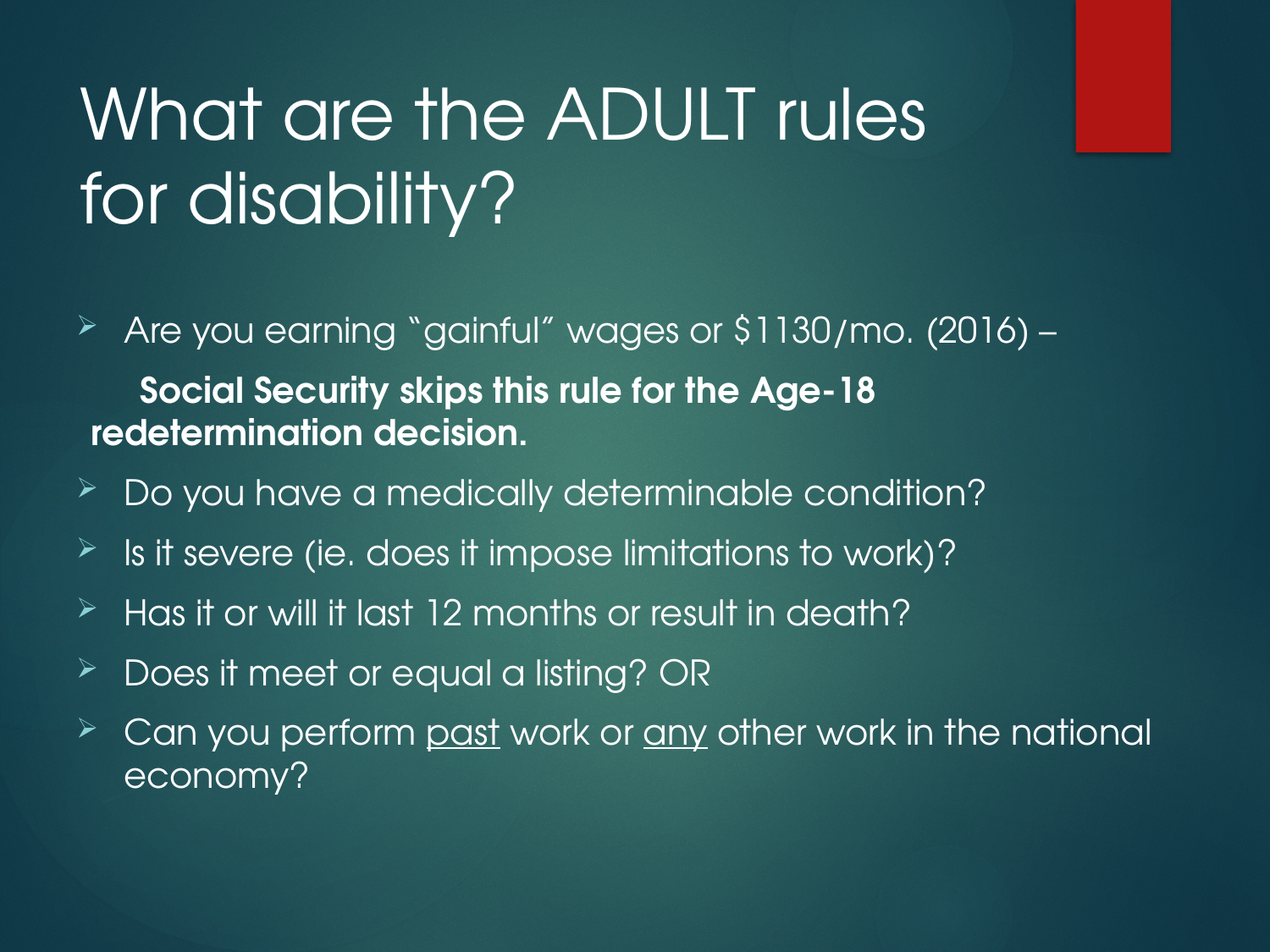

# What are the ADULT rules for disability?
Are you earning “gainful” wages or $1130/mo. (2016) –
     Social Security skips this rule for the Age-18        	redetermination decision.
Do you have a medically determinable condition?
Is it severe (ie. does it impose limitations to work)?
Has it or will it last 12 months or result in death?
Does it meet or equal a listing? OR
Can you perform past work or any other work in the national economy?